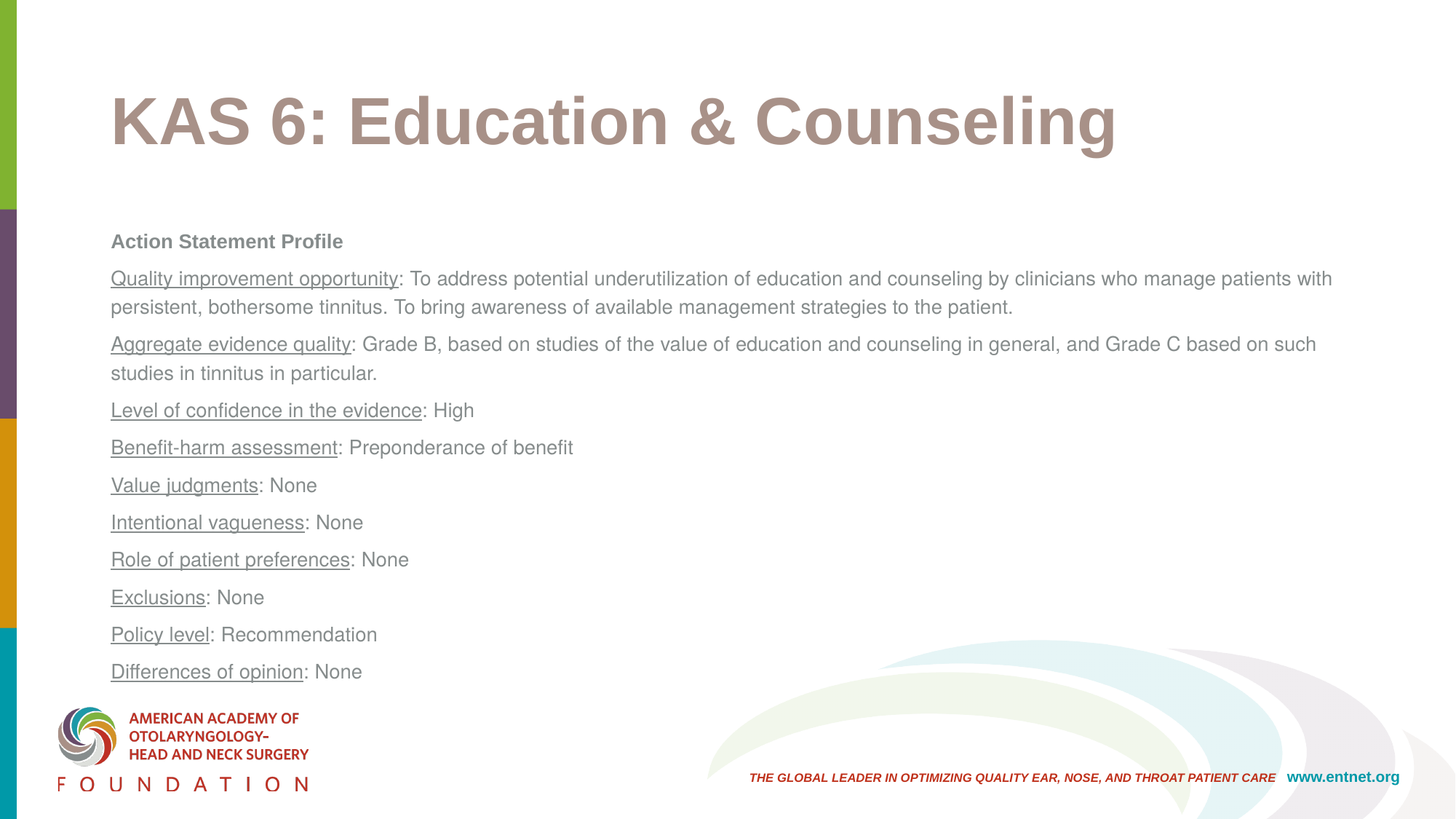

# KAS 6: Education & Counseling
Action Statement Profile
Quality improvement opportunity: To address potential underutilization of education and counseling by clinicians who manage patients with persistent, bothersome tinnitus. To bring awareness of available management strategies to the patient.
Aggregate evidence quality: Grade B, based on studies of the value of education and counseling in general, and Grade C based on such studies in tinnitus in particular.
Level of confidence in the evidence: High
Benefit-harm assessment: Preponderance of benefit
Value judgments: None
Intentional vagueness: None
Role of patient preferences: None
Exclusions: None
Policy level: Recommendation
Differences of opinion: None